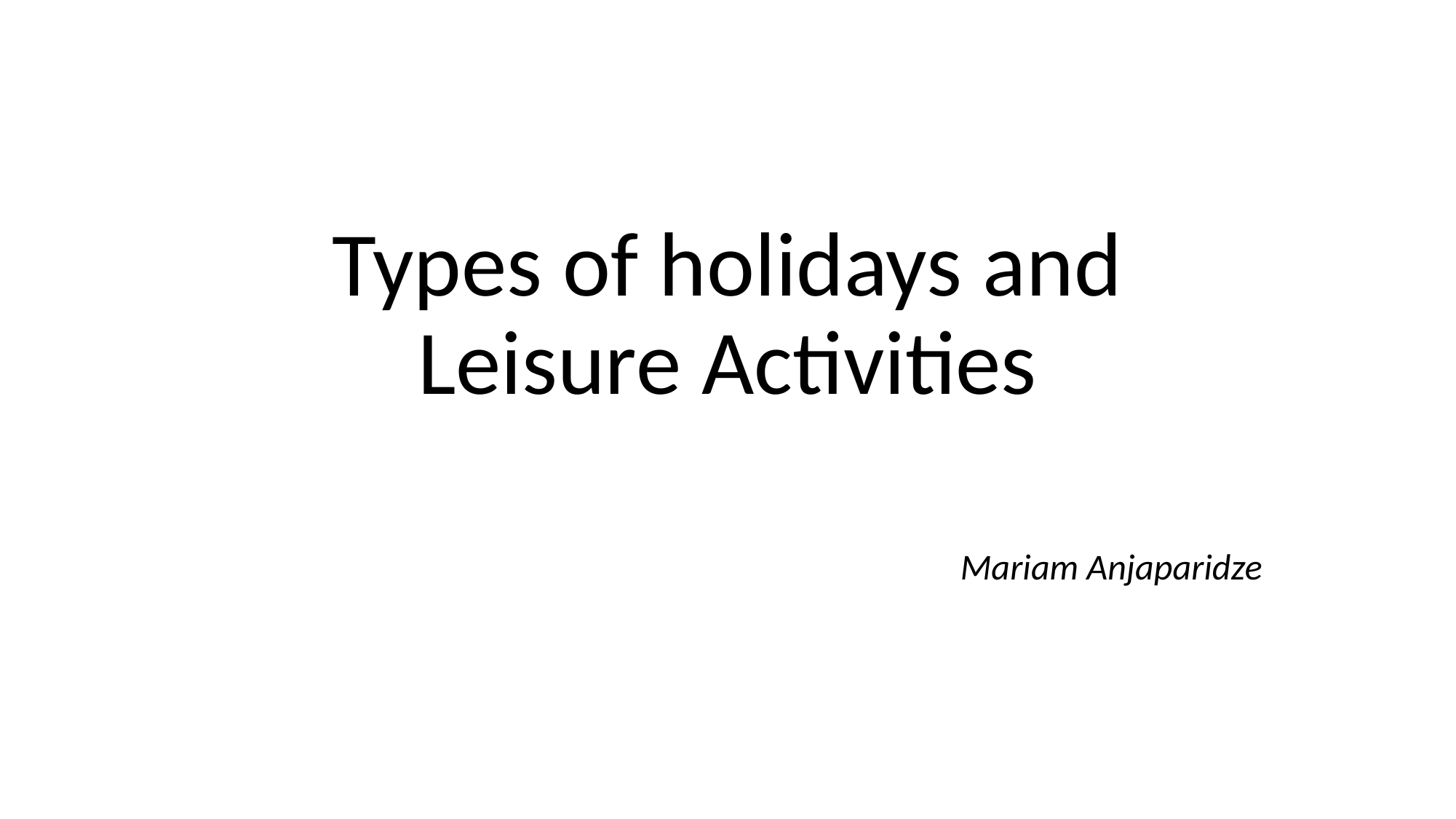

# Types of holidays and Leisure Activities
Mariam Anjaparidze